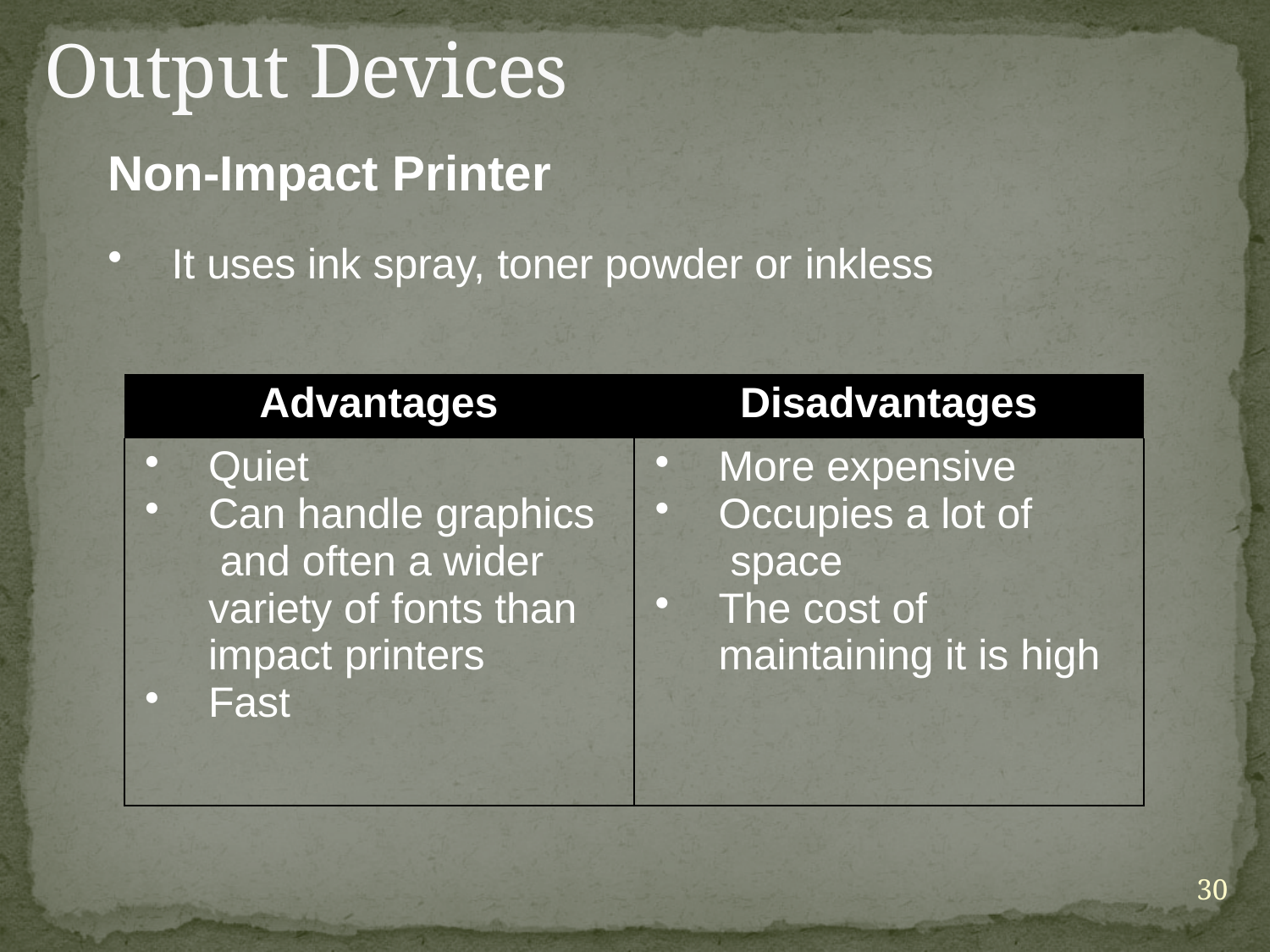

# Output Devices
Non-Impact Printer
It uses ink spray, toner powder or inkless
| Advantages | Disadvantages |
| --- | --- |
| Quiet Can handle graphics and often a wider variety of fonts than impact printers Fast | More expensive Occupies a lot of space The cost of maintaining it is high |
30